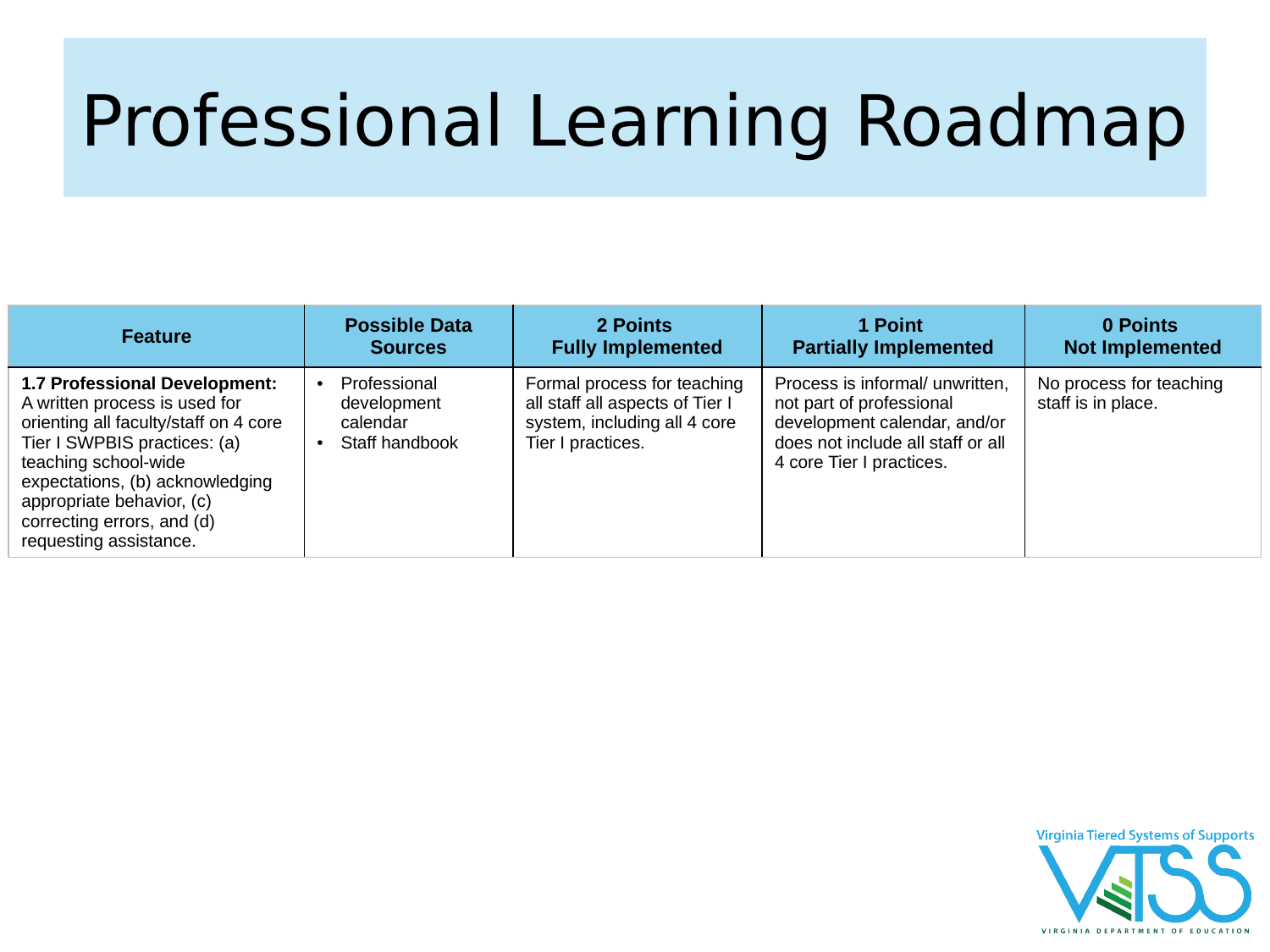

# Professional Learning Roadmap
| Feature | Possible Data Sources | 2 Points Fully Implemented | 1 Point Partially Implemented | 0 Points Not Implemented |
| --- | --- | --- | --- | --- |
| 1.7 Professional Development: A written process is used for orienting all faculty/staff on 4 core Tier I SWPBIS practices: (a) teaching school-wide expectations, (b) acknowledging appropriate behavior, (c) correcting errors, and (d) requesting assistance. | Professional development calendar Staff handbook | Formal process for teaching all staff all aspects of Tier I system, including all 4 core Tier I practices. | Process is informal/ unwritten, not part of professional development calendar, and/or does not include all staff or all 4 core Tier I practices. | No process for teaching staff is in place. |